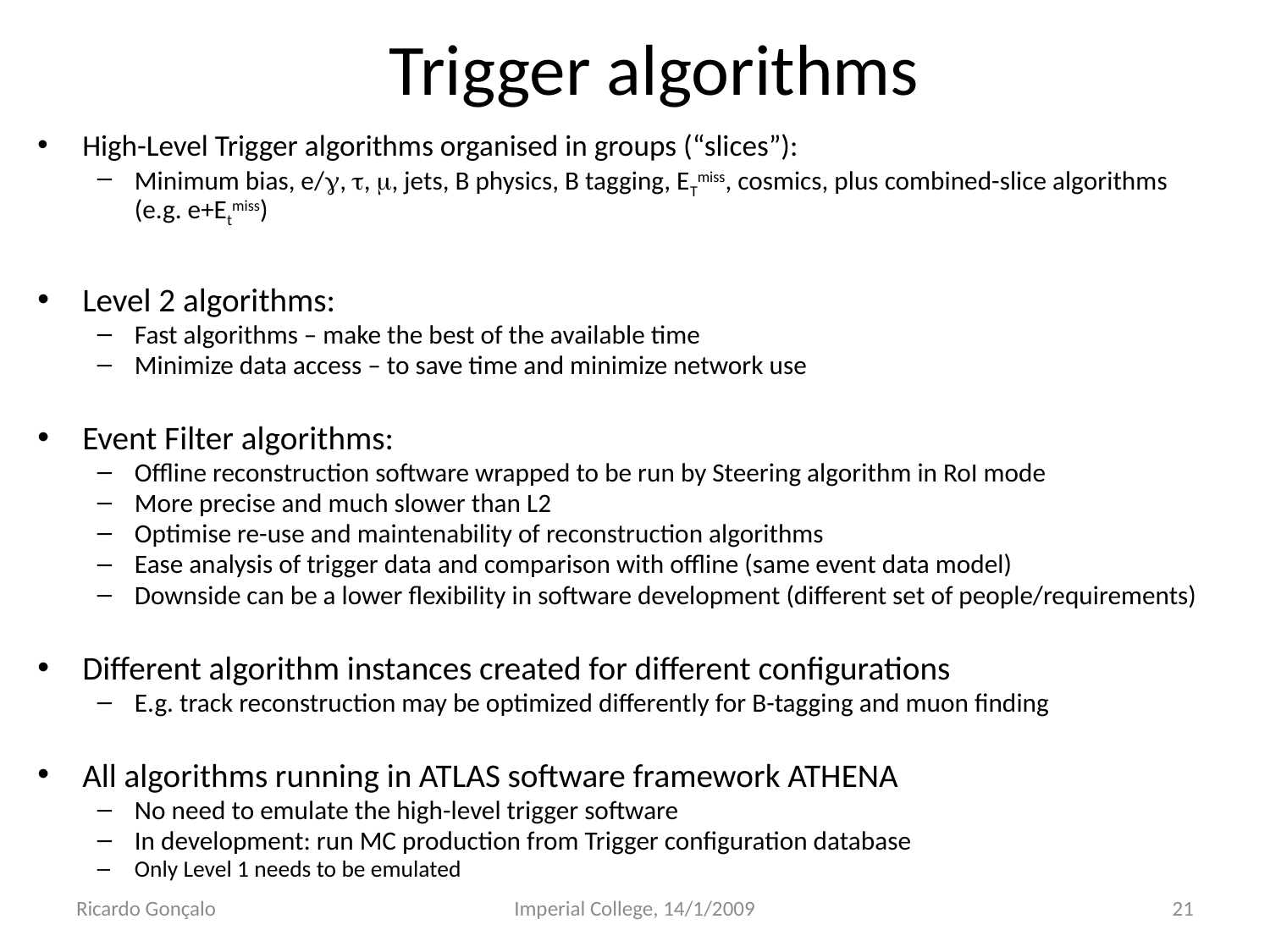

# Trigger algorithms
High-Level Trigger algorithms organised in groups (“slices”):
Minimum bias, e/γ, τ, μ, jets, B physics, B tagging, ETmiss, cosmics, plus combined-slice algorithms (e.g. e+Etmiss)

Level 2 algorithms:
Fast algorithms – make the best of the available time
Minimize data access – to save time and minimize network use

Event Filter algorithms:
Offline reconstruction software wrapped to be run by Steering algorithm in RoI mode
More precise and much slower than L2
Optimise re-use and maintenability of reconstruction algorithms
Ease analysis of trigger data and comparison with offline (same event data model)
Downside can be a lower flexibility in software development (different set of people/requirements)

Different algorithm instances created for different configurations
E.g. track reconstruction may be optimized differently for B-tagging and muon finding

All algorithms running in ATLAS software framework ATHENA
No need to emulate the high-level trigger software
In development: run MC production from Trigger configuration database
Only Level 1 needs to be emulated

Imperial College, 14/1/2009
21
Ricardo Gonçalo